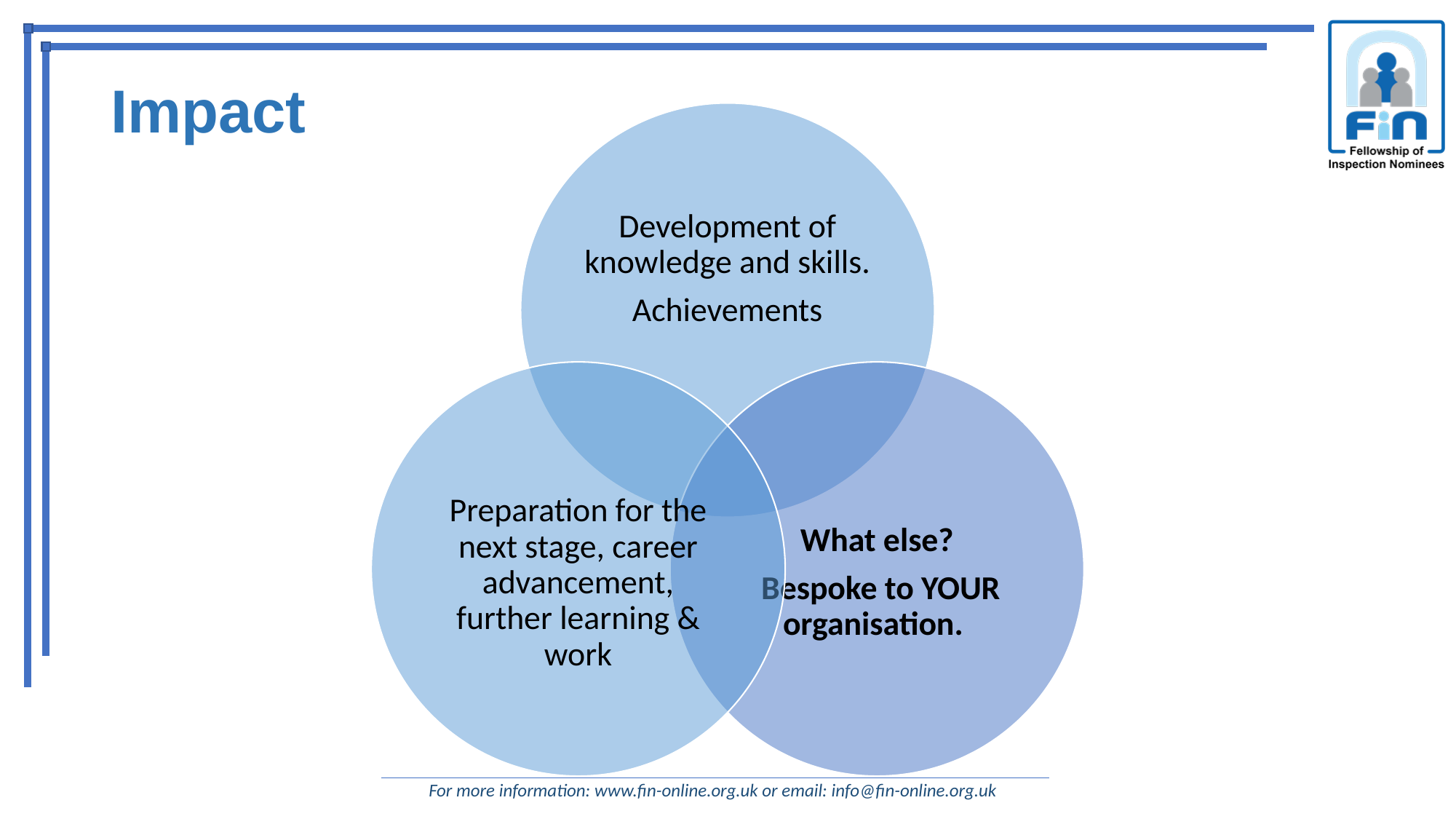

Impact
Development of knowledge and skills.
Achievements
What else?
 Bespoke to YOUR organisation.
Preparation for the next stage, career advancement, further learning & work